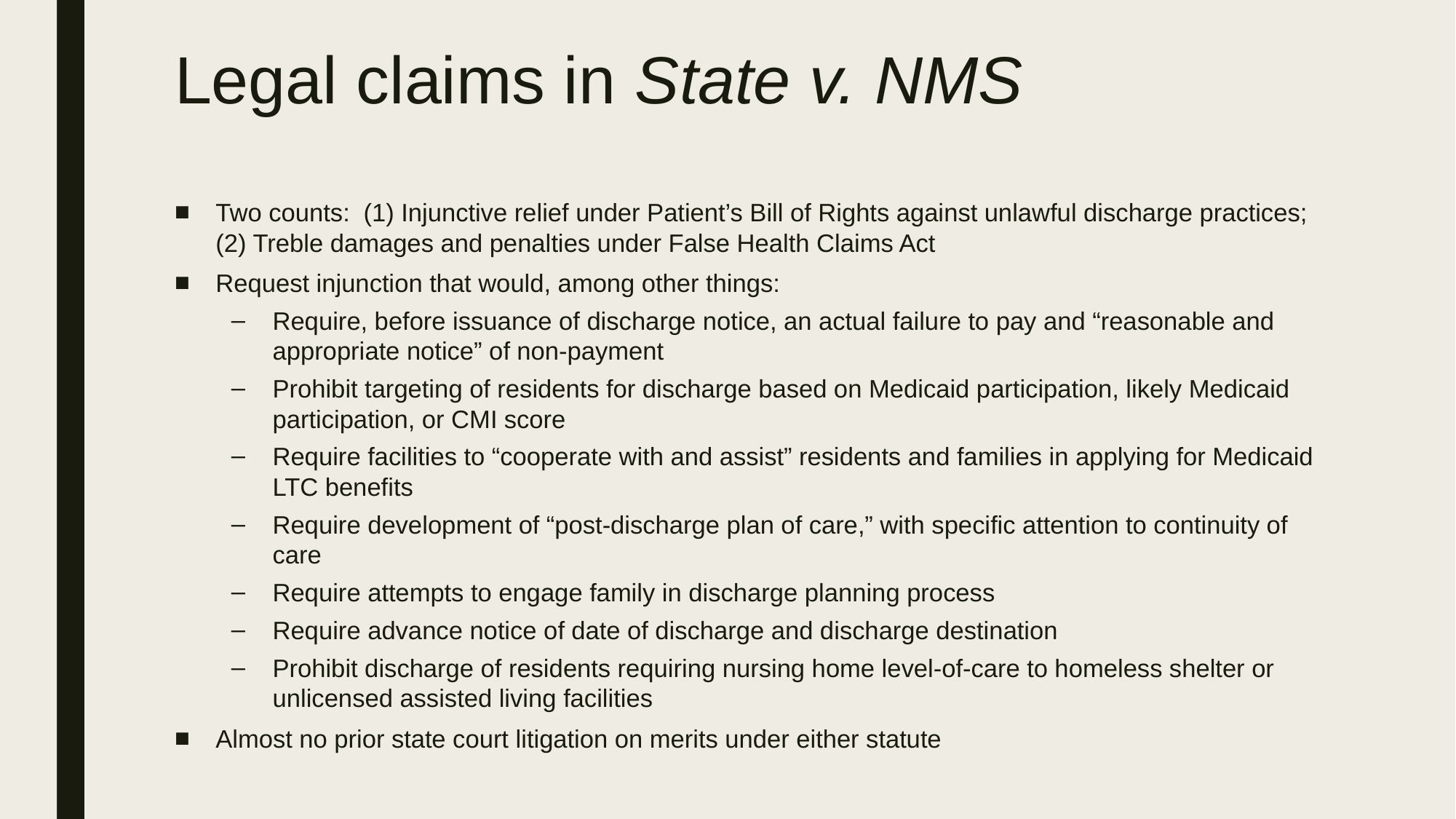

# Legal claims in State v. NMS
Two counts:  (1) Injunctive relief under Patient’s Bill of Rights against unlawful discharge practices; (2) Treble damages and penalties under False Health Claims Act
Request injunction that would, among other things:
Require, before issuance of discharge notice, an actual failure to pay and “reasonable and appropriate notice” of non-payment
Prohibit targeting of residents for discharge based on Medicaid participation, likely Medicaid participation, or CMI score
Require facilities to “cooperate with and assist” residents and families in applying for Medicaid LTC benefits
Require development of “post-discharge plan of care,” with specific attention to continuity of care
Require attempts to engage family in discharge planning process
Require advance notice of date of discharge and discharge destination
Prohibit discharge of residents requiring nursing home level-of-care to homeless shelter or unlicensed assisted living facilities
Almost no prior state court litigation on merits under either statute